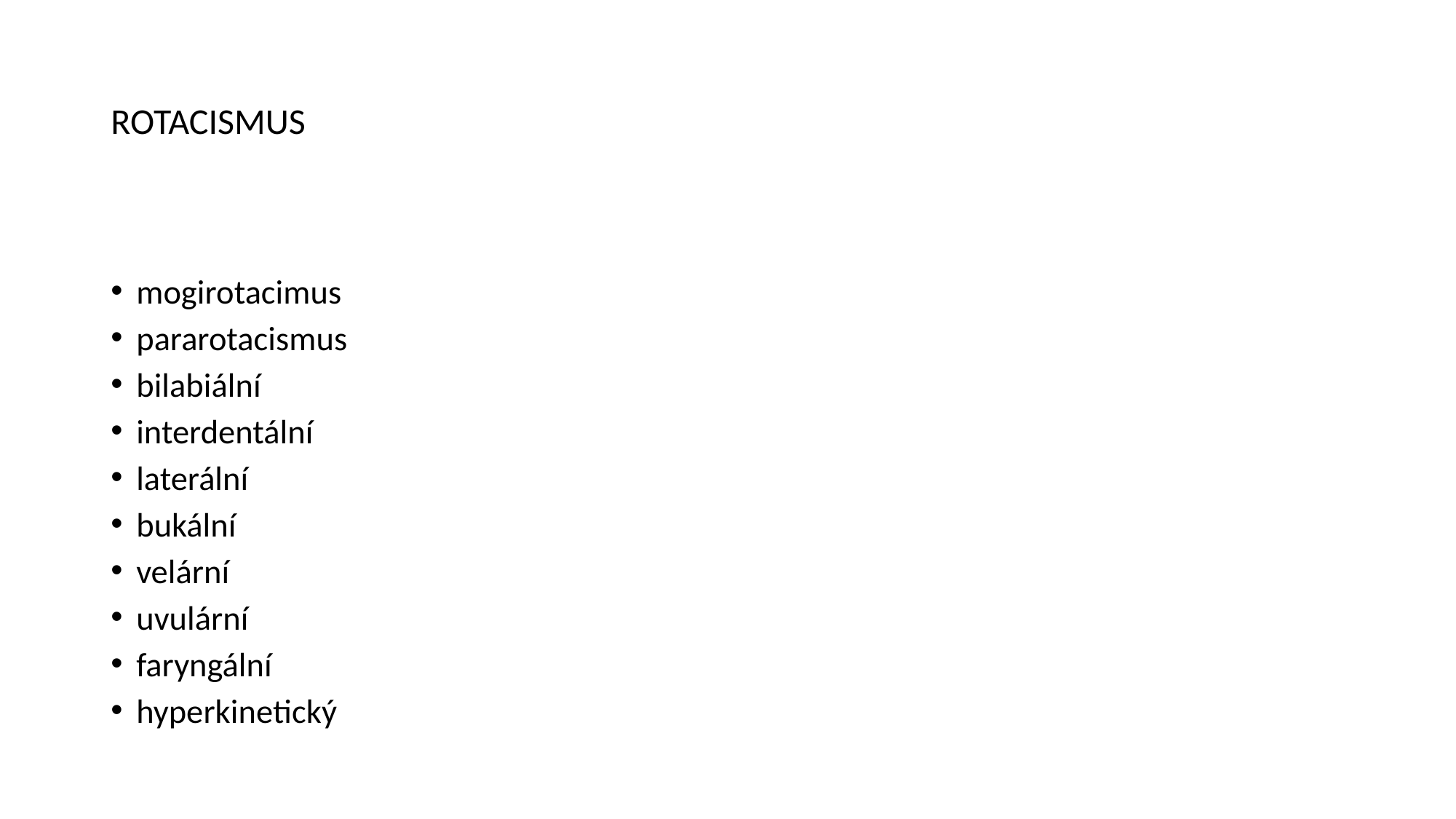

# ROTACISMUS

mogirotacimus
pararotacismus
bilabiální
interdentální
laterální
bukální
velární
uvulární
faryngální
hyperkinetický